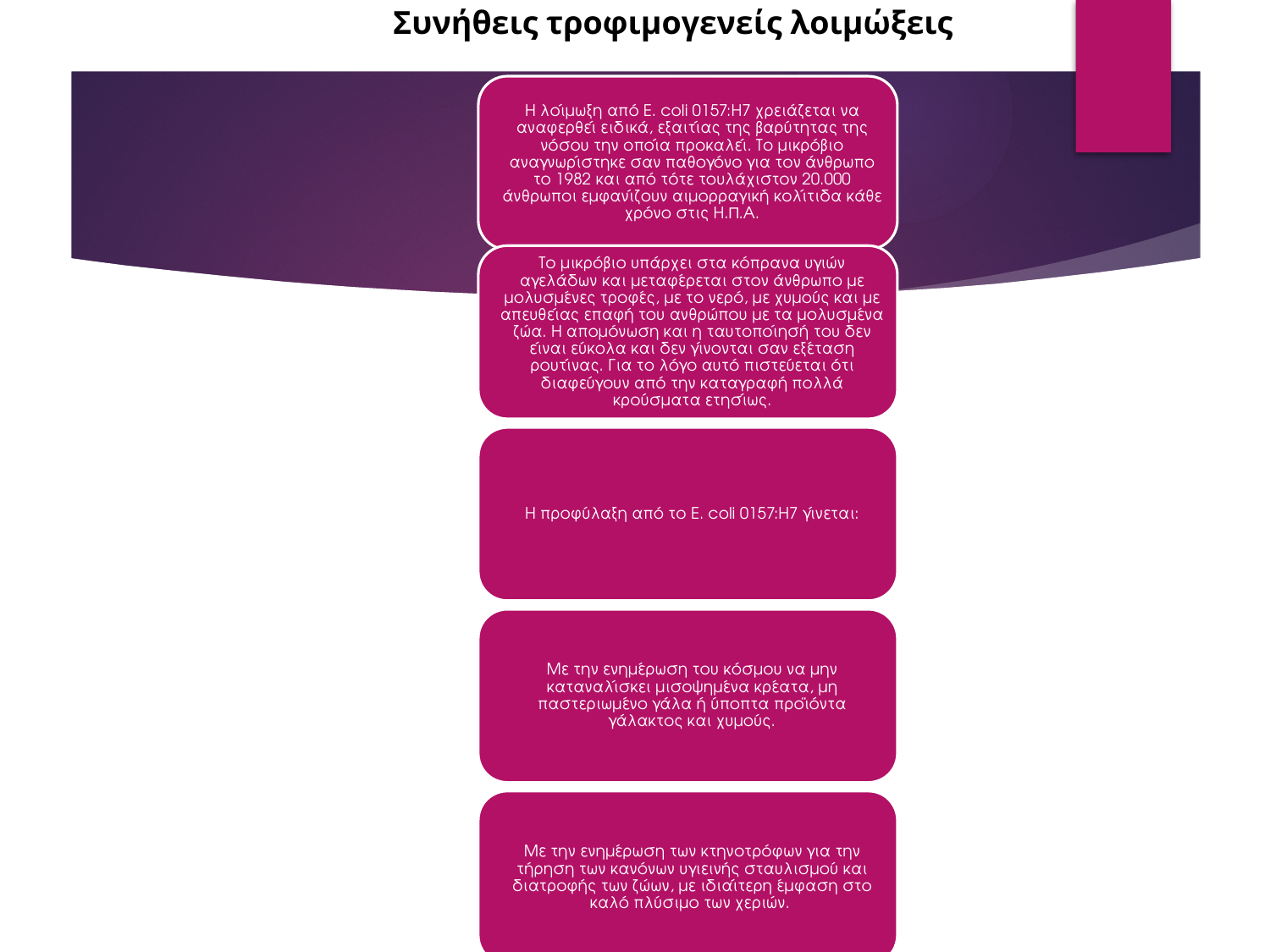

Συνήθεις τροφιμογενείς λοιμώξεις
Η λοίμωξη από E. coli 0157:H7 χρειάζεται να αναφερθεί ειδικά, εξαιτίας της βαρύτητας της νόσου την οποία προκαλεί. Το μικρόβιο αναγνωρίστηκε σαν παθογόνο για τον άνθρωπο το 1982 και από τότε τουλάχιστον 20.000 άνθρωποι εμφανίζουν αιμορραγική κολίτιδα κάθε χρόνο στις Η.Π.Α.
Το μικρόβιο υπάρχει στα κόπρανα υγιών αγελάδων και μεταφέρεται στον άνθρωπο με μολυσμένες τροφές, με το νερό, με χυμούς και με απευθείας επαφή του ανθρώπου με τα μολυσμένα ζώα. Η απομόνωση και η ταυτοποίησή του δεν είναι εύκολα και δεν γίνονται σαν εξέταση ρουτίνας. Για το λόγο αυτό πιστεύεται ότι διαφεύγουν από την καταγραφή πολλά κρούσματα ετησίως.
Η προφύλαξη από το E. coli 0157:H7 γίνεται:
Με την ενημέρωση του κόσμου να μην καταναλίσκει μισοψημένα κρέατα, μη παστεριωμένο γάλα ή ύποπτα προϊόντα γάλακτος και χυμούς.
Με την ενημέρωση των κτηνοτρόφων για την τήρηση των κανόνων υγιεινής σταυλισμού και διατροφής των ζώων, με ιδιαίτερη έμφαση στο καλό πλύσιμο των χεριών.